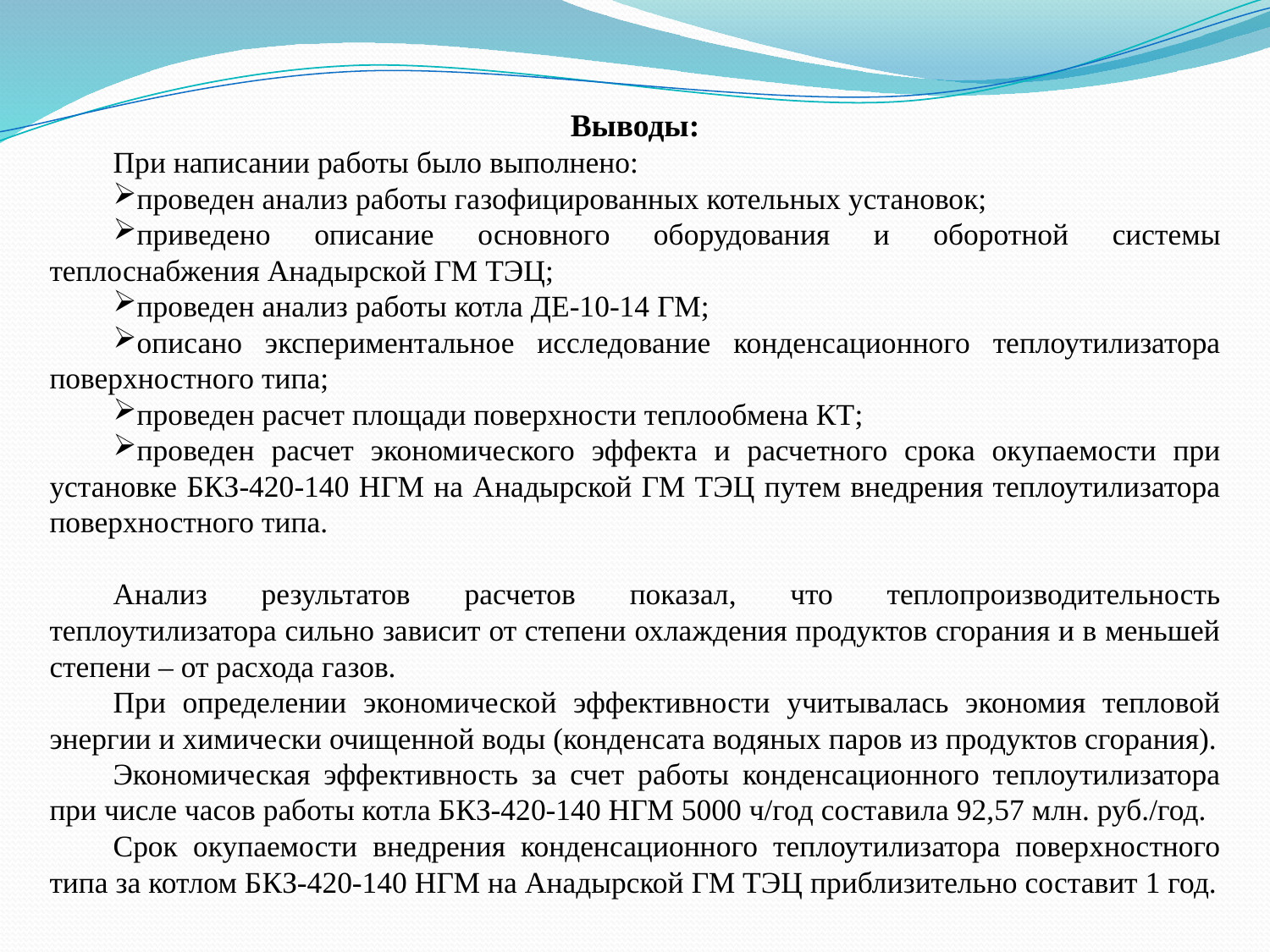

Выводы:
При написании работы было выполнено:
проведен анализ работы газофицированных котельных установок;
приведено описание основного оборудования и оборотной системы теплоснабжения Анадырской ГМ ТЭЦ;
проведен анализ работы котла ДЕ-10-14 ГМ;
описано экспериментальное исследование конденсационного теплоутилизатора поверхностного типа;
проведен расчет площади поверхности теплообмена КТ;
проведен расчет экономического эффекта и расчетного срока окупаемости при установке БКЗ-420-140 НГМ на Анадырской ГМ ТЭЦ путем внедрения теплоутилизатора поверхностного типа.

Анализ результатов расчетов показал, что теплопроизводительность теплоутилизатора сильно зависит от степени охлаждения продуктов сгорания и в меньшей степени – от расхода газов.
При определении экономической эффективности учитывалась экономия тепловой энергии и химически очищенной воды (конденсата водяных паров из продуктов сгорания).
Экономическая эффективность за счет работы конденсационного теплоутилизатора при числе часов работы котла БКЗ-420-140 НГМ 5000 ч/год составила 92,57 млн. руб./год.
Срок окупаемости внедрения конденсационного теплоутилизатора поверхностного типа за котлом БКЗ-420-140 НГМ на Анадырской ГМ ТЭЦ приблизительно составит 1 год.